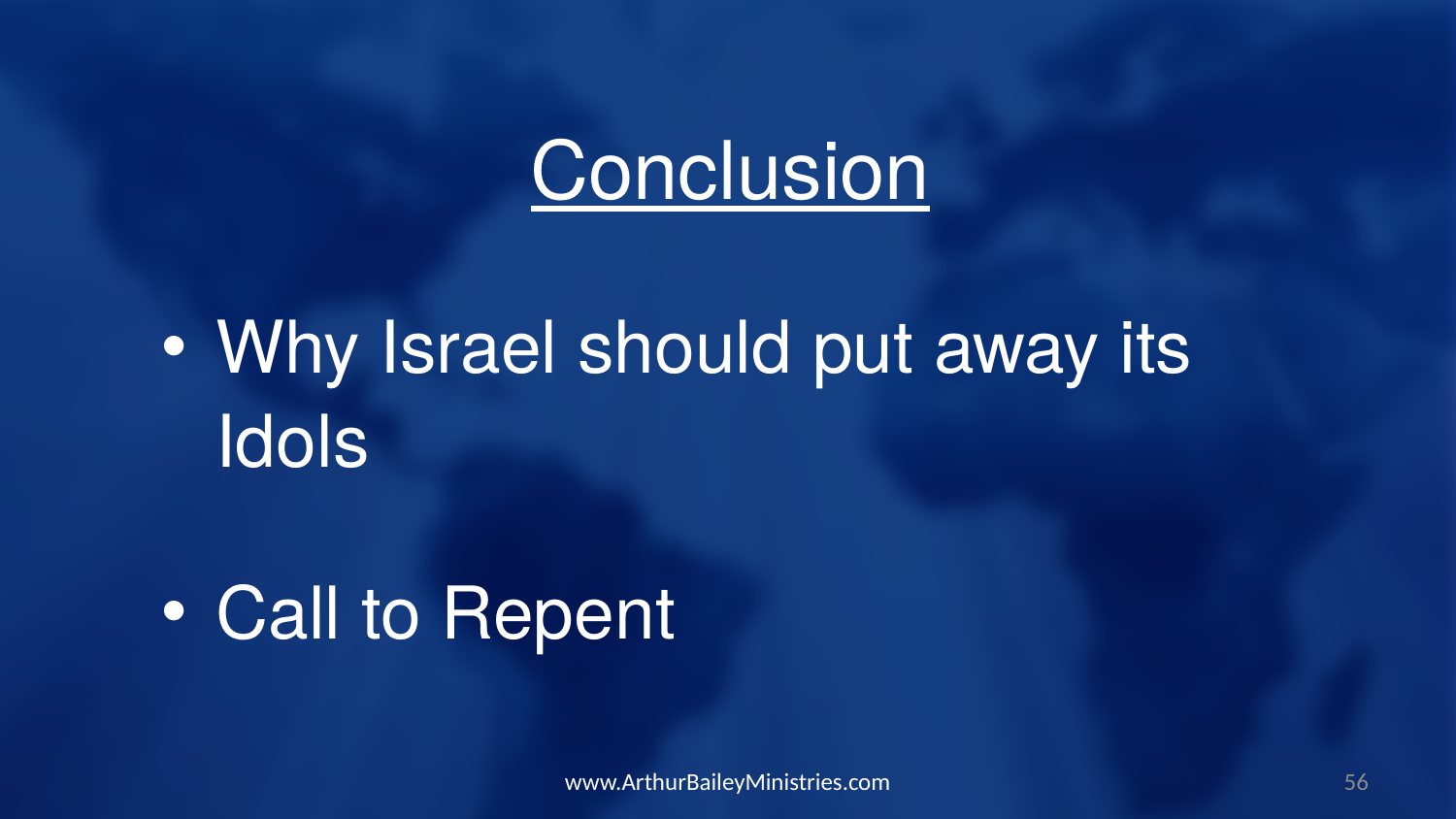

Conclusion

Why Israel should put away its Idols

Call to Repent

www.ArthurBaileyMinistries.com
56